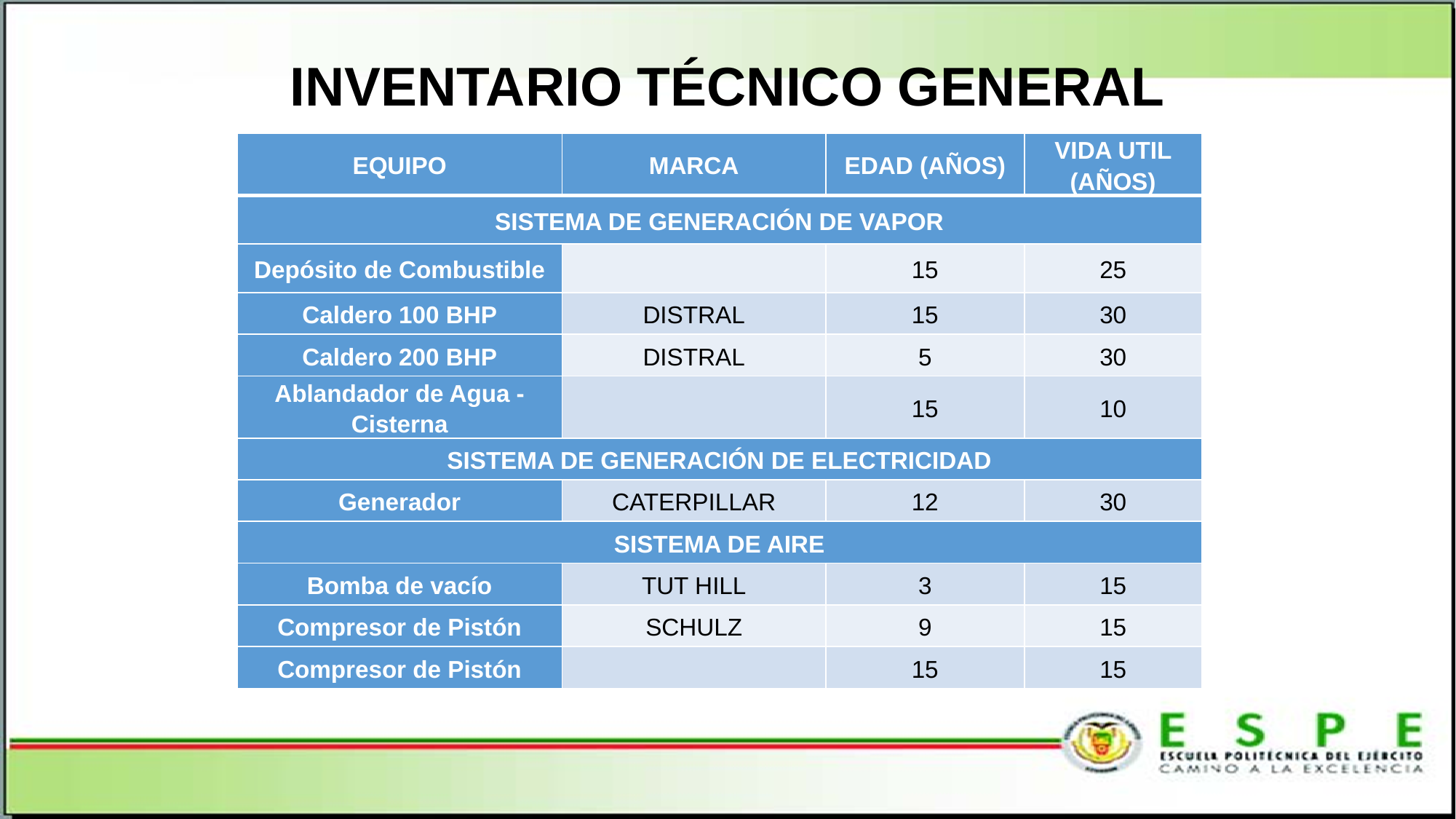

# INVENTARIO TÉCNICO GENERAL
| EQUIPO | MARCA | EDAD (AÑOS) | VIDA UTIL (AÑOS) |
| --- | --- | --- | --- |
| SISTEMA DE GENERACIÓN DE VAPOR |  |  |  |
| Depósito de Combustible |  | 15 | 25 |
| Caldero 100 BHP | DISTRAL | 15 | 30 |
| Caldero 200 BHP | DISTRAL | 5 | 30 |
| Ablandador de Agua - Cisterna |  | 15 | 10 |
| SISTEMA DE GENERACIÓN DE ELECTRICIDAD |  |  |  |
| Generador | CATERPILLAR | 12 | 30 |
| SISTEMA DE AIRE |  |  |  |
| Bomba de vacío | TUT HILL | 3 | 15 |
| Compresor de Pistón | SCHULZ | 9 | 15 |
| Compresor de Pistón |  | 15 | 15 |